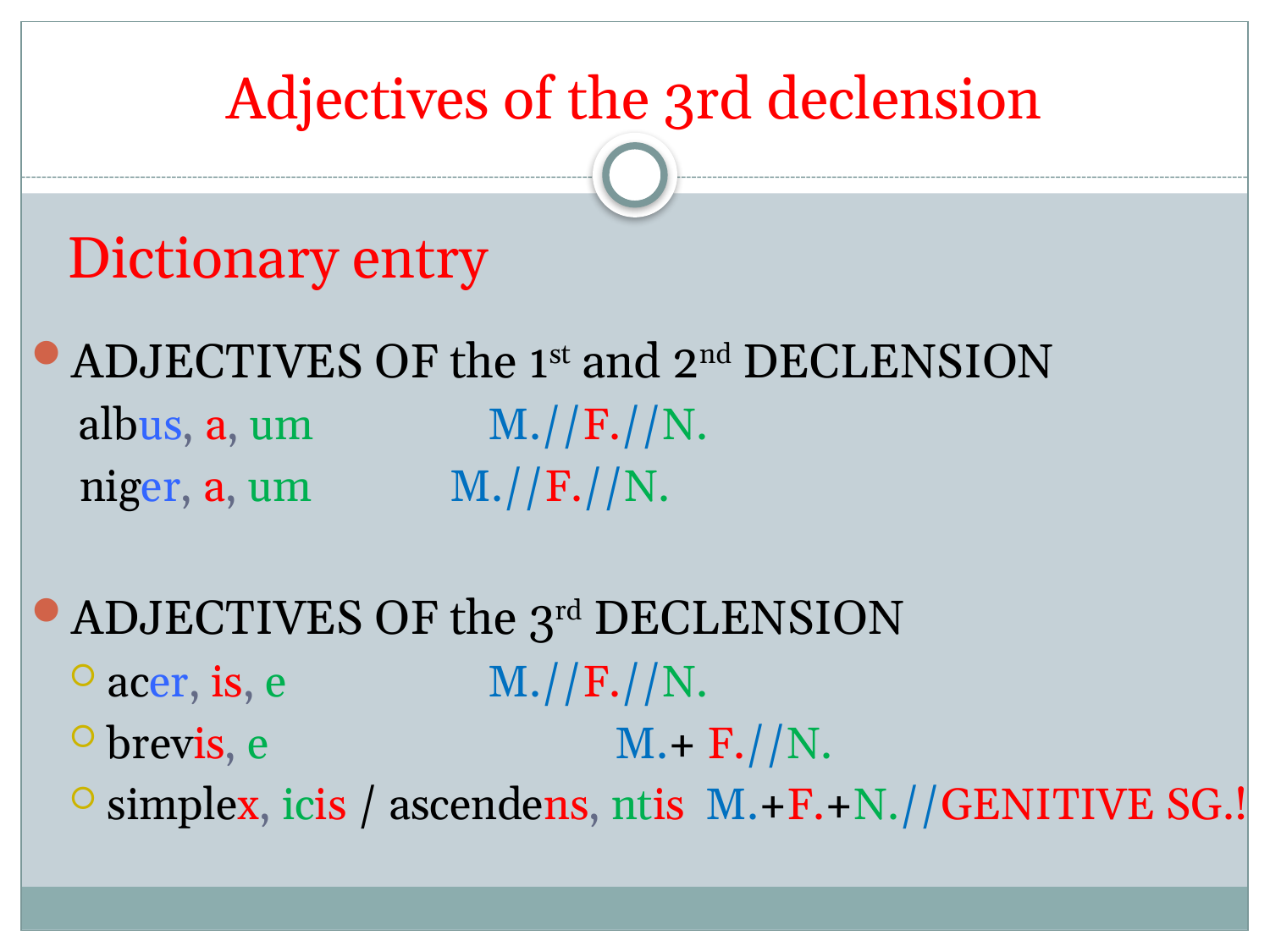

# Adjectives of the 3rd declension
Dictionary entry
ADJECTIVES OF the 1st and 2nd DECLENSION
 albus, a, um	 	M.//F.//N.
	 niger, a, um		M.//F.//N.

ADJECTIVES OF the 3rd DECLENSION
acer, is, e  		M.//F.//N.
brevis, e			M.+ F.//N.
simplex, icis / ascendens, ntis  M.+F.+N.//GENITIVE SG.!